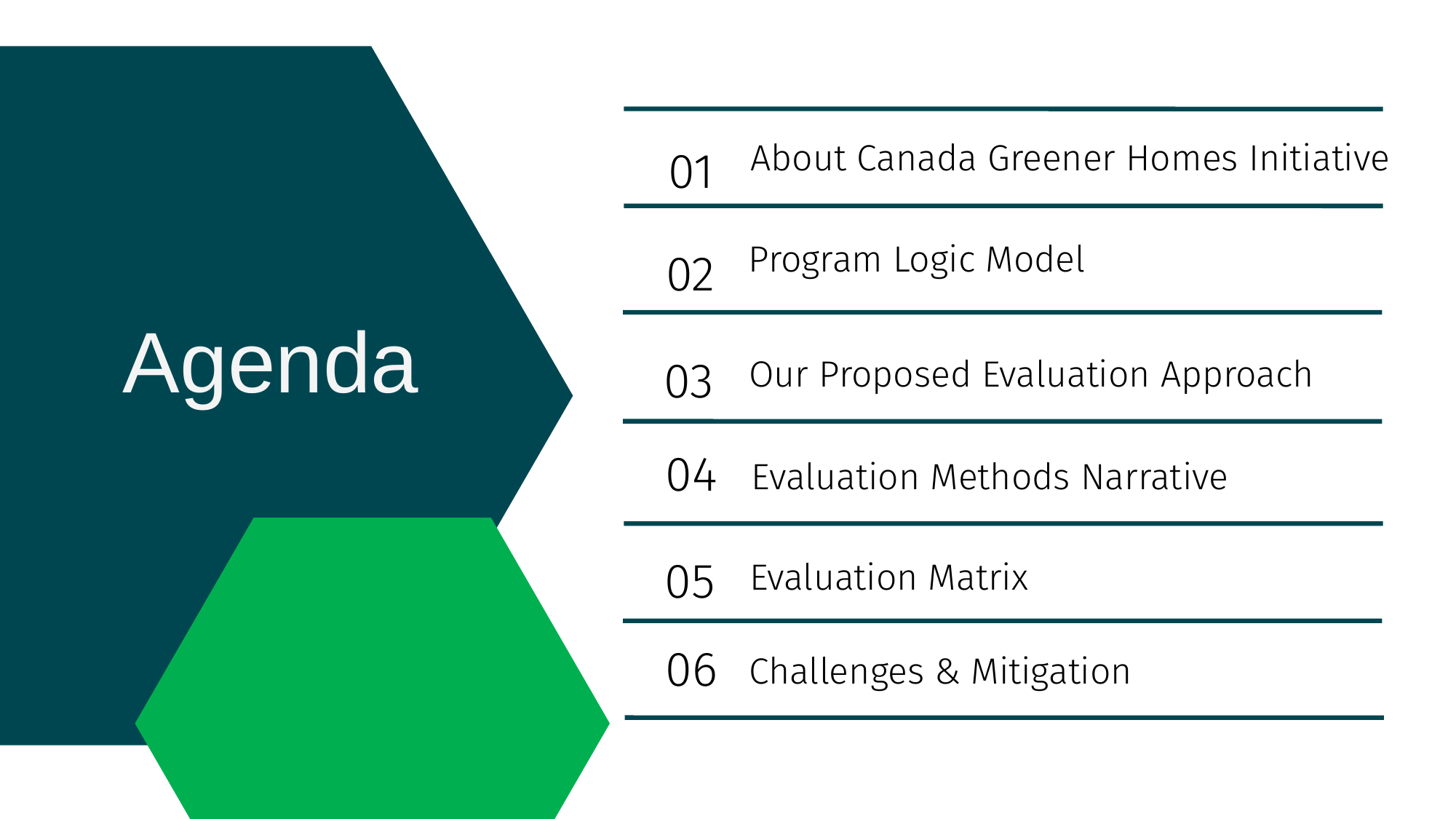

01
About Canada Greener Homes Initiative

02
Program Logic Model
Agenda

03
Our Proposed Evaluation Approach
04

Evaluation Methods Narrative

05

Evaluation Matrix
06

Challenges & Mitigation